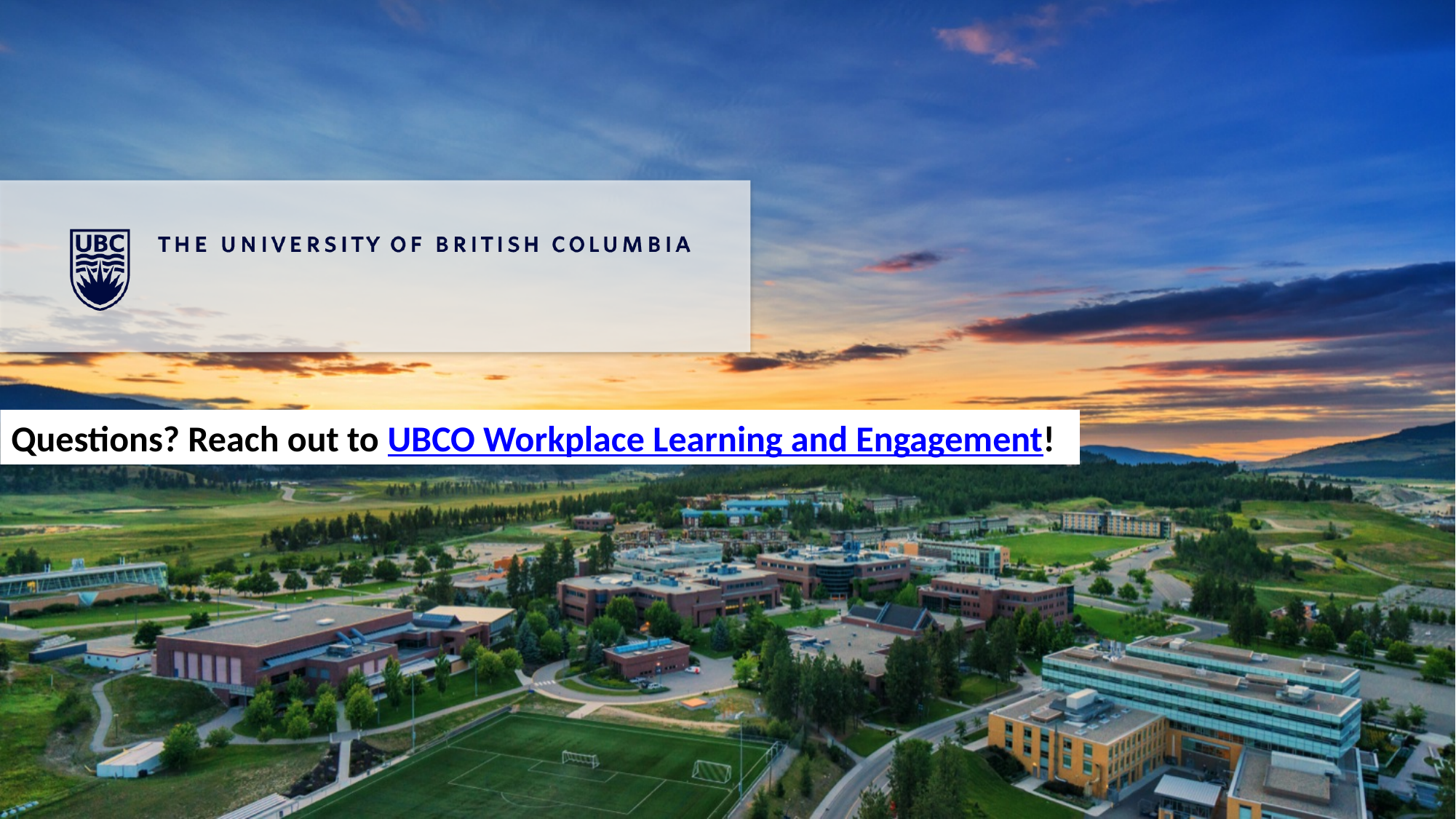

Questions? Reach out to UBCO Workplace Learning and Engagement!